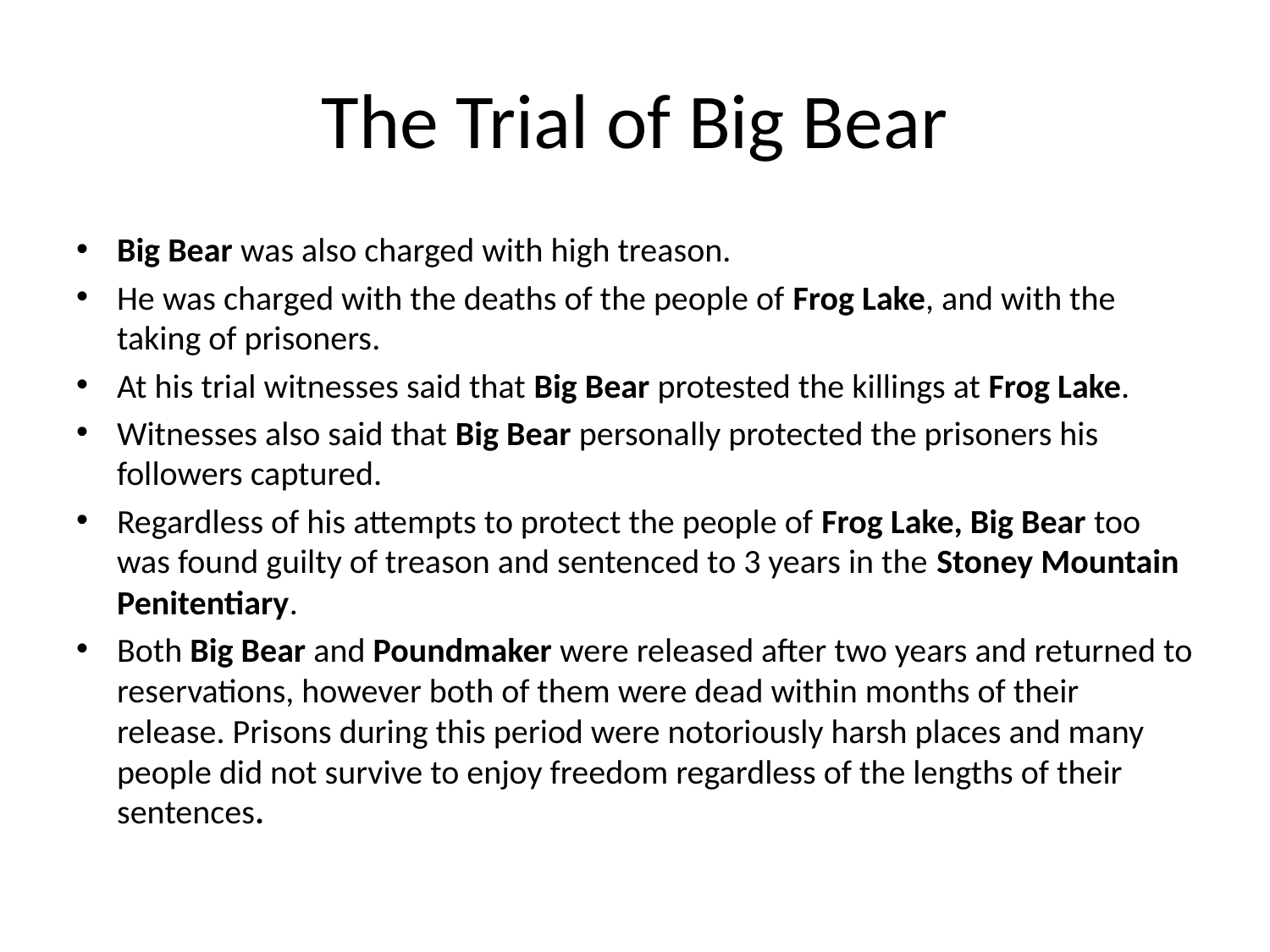

# The Trial of Big Bear
Big Bear was also charged with high treason.
He was charged with the deaths of the people of Frog Lake, and with the taking of prisoners.
At his trial witnesses said that Big Bear protested the killings at Frog Lake.
Witnesses also said that Big Bear personally protected the prisoners his followers captured.
Regardless of his attempts to protect the people of Frog Lake, Big Bear too was found guilty of treason and sentenced to 3 years in the Stoney Mountain Penitentiary.
Both Big Bear and Poundmaker were released after two years and returned to reservations, however both of them were dead within months of their release. Prisons during this period were notoriously harsh places and many people did not survive to enjoy freedom regardless of the lengths of their sentences.